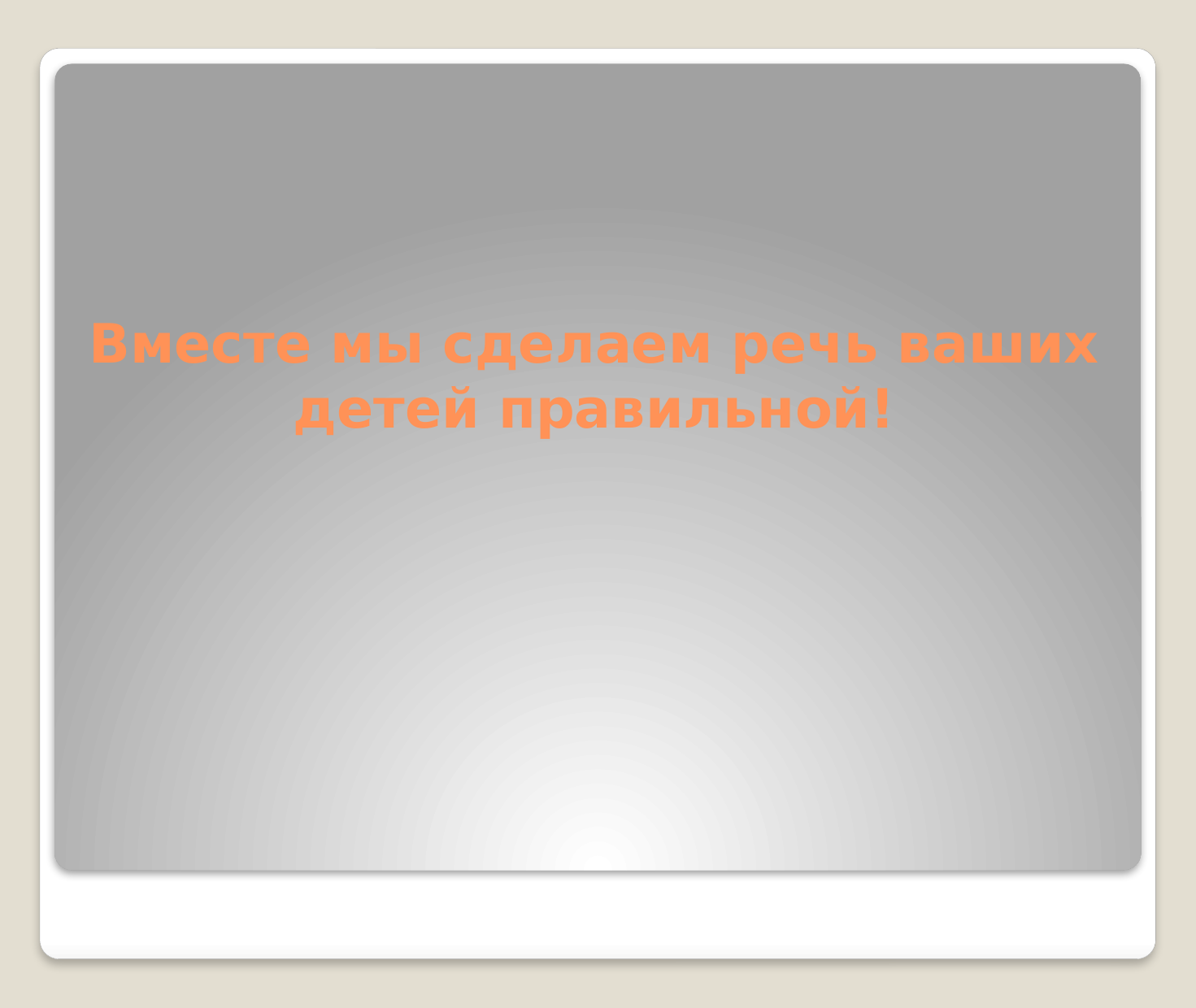

# Вместе мы сделаем речь ваших детей правильной!